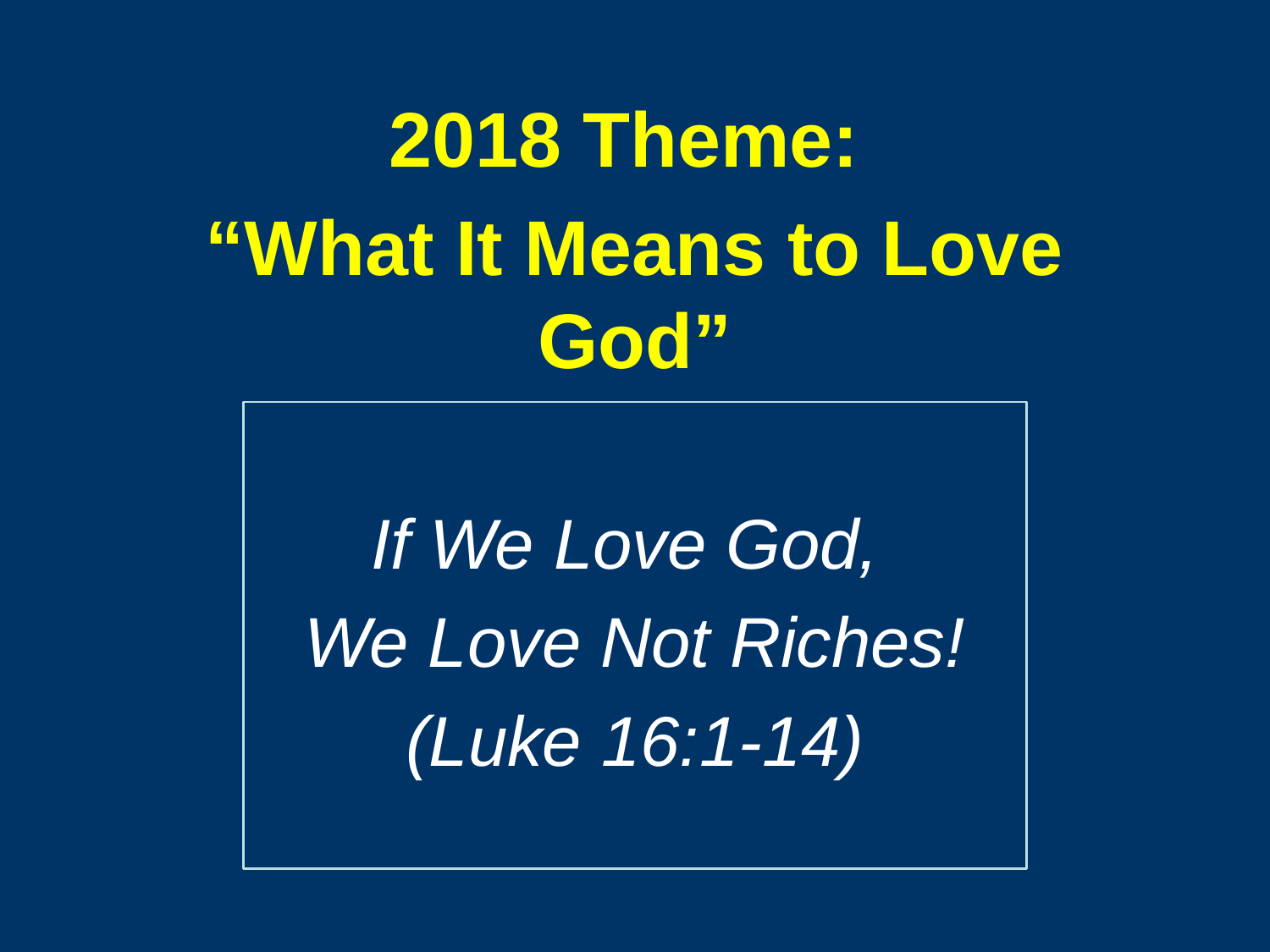

2018 Theme:
“What It Means to Love God”

If We Love God,
We Love Not Riches!
(Luke 16:1-14)